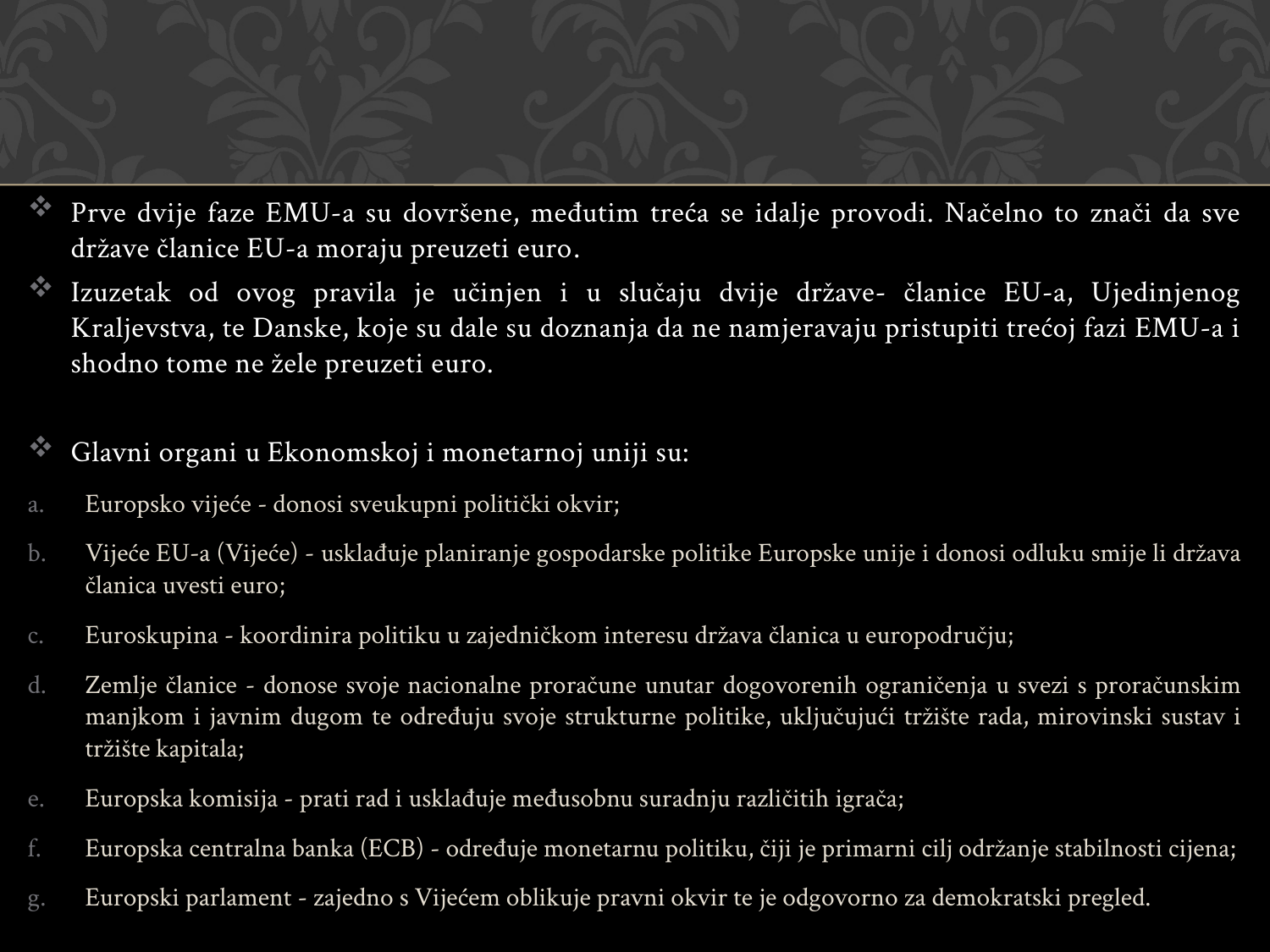

Prve dvije faze EMU-a su dovršene, međutim treća se idalje provodi. Načelno to znači da sve države članice EU-a moraju preuzeti euro.
Izuzetak od ovog pravila je učinjen i u slučaju dvije države- članice EU-a, Ujedinjenog Kraljevstva, te Danske, koje su dale su doznanja da ne namjeravaju pristupiti trećoj fazi EMU-a i shodno tome ne žele preuzeti euro.

Glavni organi u Ekonomskoj i monetarnoj uniji su:
Europsko vijeće - donosi sveukupni politički okvir;
Vijeće EU-a (Vijeće) - usklađuje planiranje gospodarske politike Europske unije i donosi odluku smije li država članica uvesti euro;
Euroskupina - koordinira politiku u zajedničkom interesu država članica u europodručju;
Zemlje članice - donose svoje nacionalne proračune unutar dogovorenih ograničenja u svezi s proračunskim manjkom i javnim dugom te određuju svoje strukturne politike, uključujući tržište rada, mirovinski sustav i tržište kapitala;
Europska komisija - prati rad i usklađuje međusobnu suradnju različitih igrača;
Europska centralna banka (ECB) - određuje monetarnu politiku, čiji je primarni cilj održanje stabilnosti cijena;
Europski parlament - zajedno s Vijećem oblikuje pravni okvir te je odgovorno za demokratski pregled.